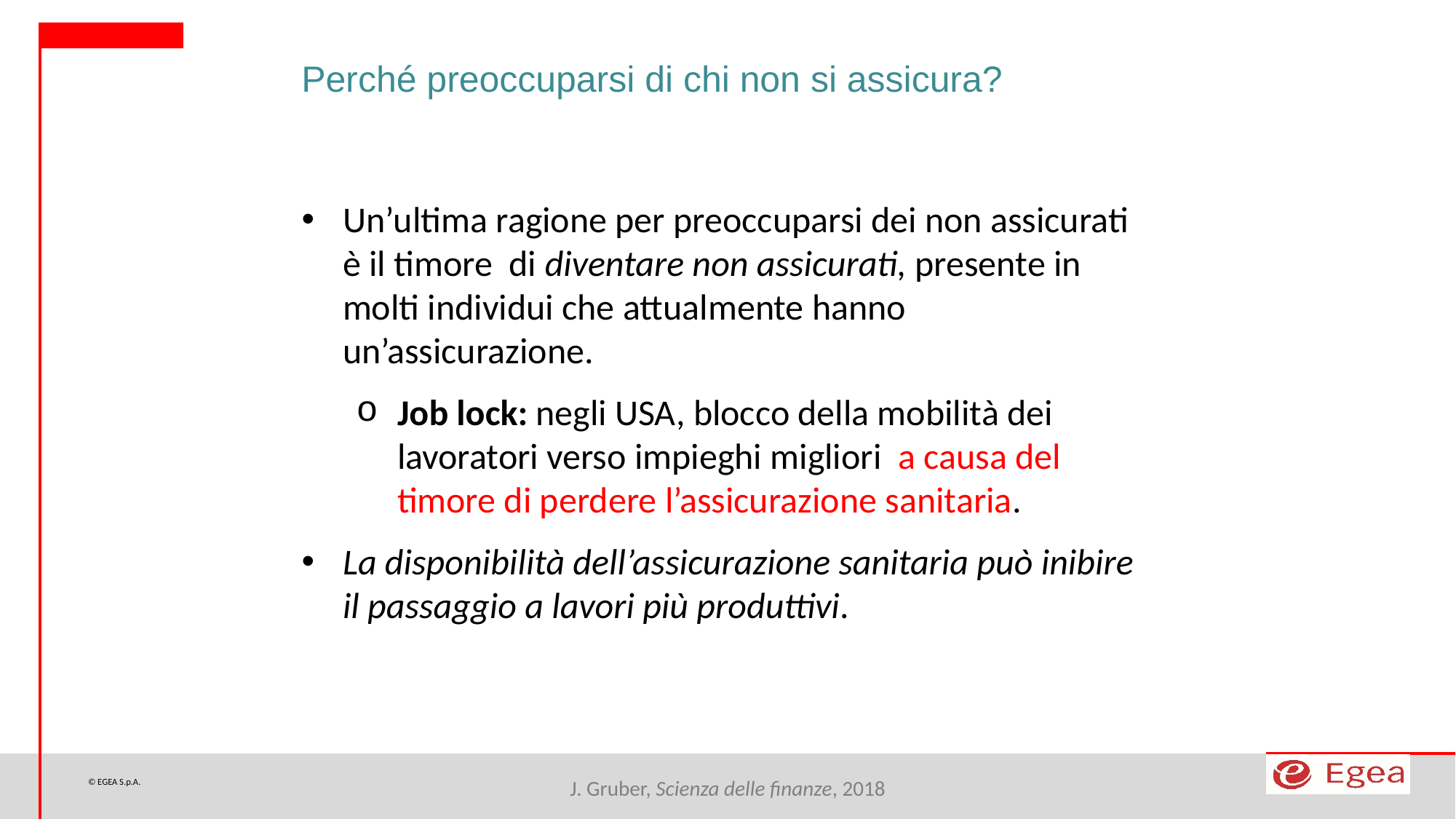

Perché preoccuparsi di chi non si assicura?
Un’ultima ragione per preoccuparsi dei non assicurati è il timore  di diventare non assicurati, presente in molti individui che attualmente hanno un’assicurazione.
Job lock: negli USA, blocco della mobilità dei lavoratori verso impieghi migliori  a causa del timore di perdere l’assicurazione sanitaria.
La disponibilità dell’assicurazione sanitaria può inibire il passaggio a lavori più produttivi.